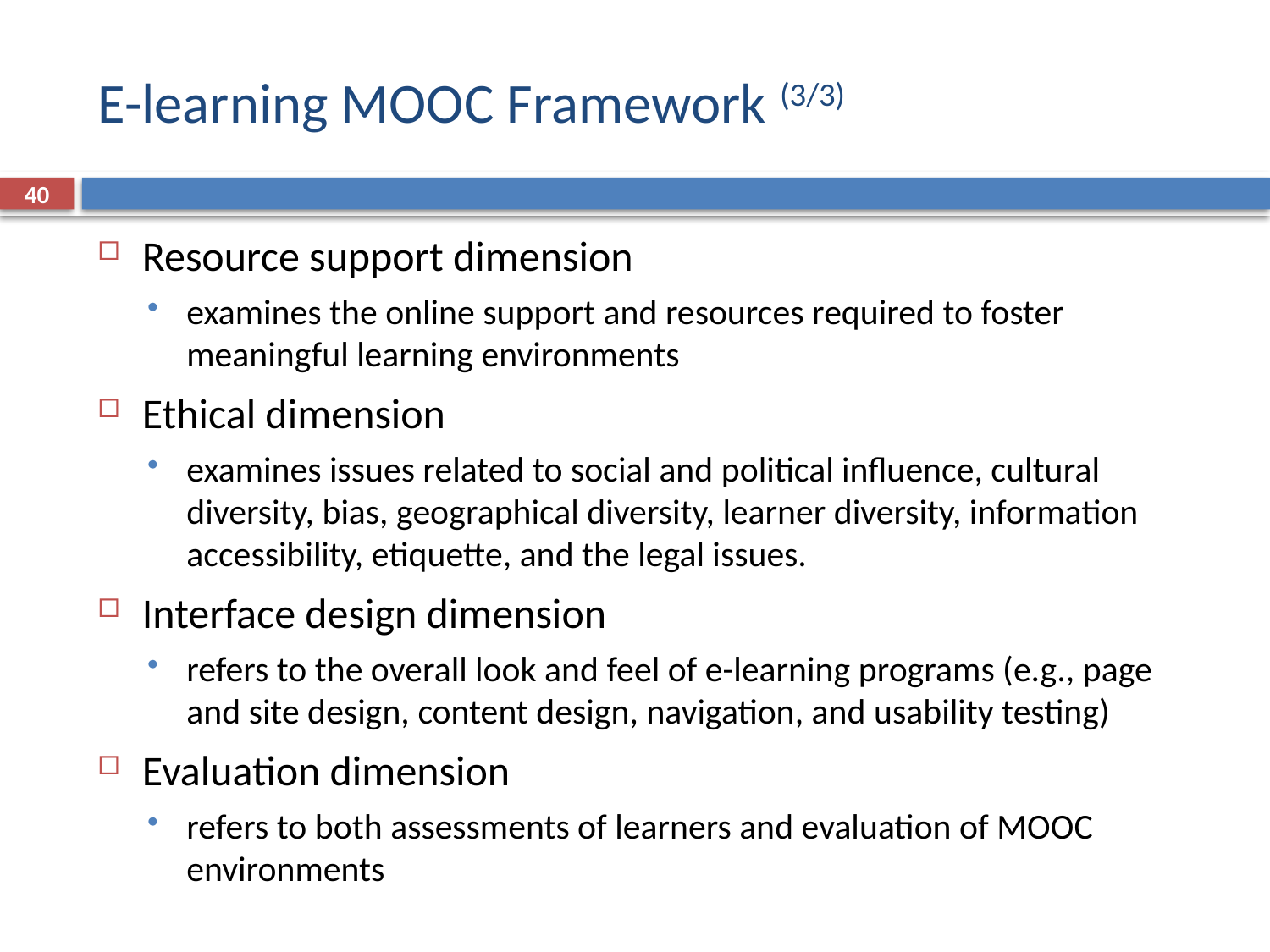

# E-learning MOOC Framework (3/3)
40
Resource support dimension
examines the online support and resources required to foster meaningful learning environments
Ethical dimension
examines issues related to social and political influence, cultural diversity, bias, geographical diversity, learner diversity, information accessibility, etiquette, and the legal issues.
Interface design dimension
refers to the overall look and feel of e-learning programs (e.g., page and site design, content design, navigation, and usability testing)
Evaluation dimension
refers to both assessments of learners and evaluation of MOOC environments